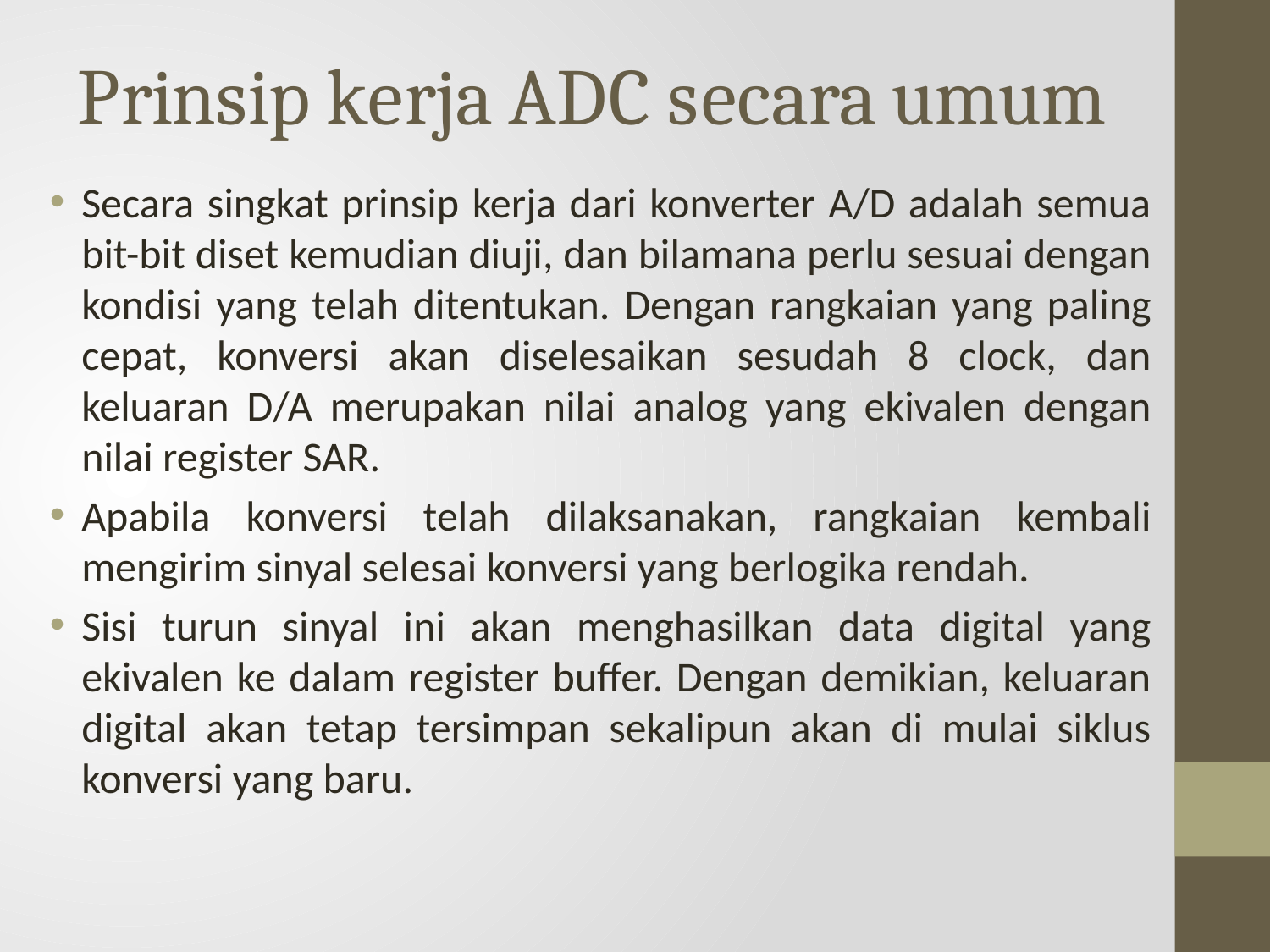

# Prinsip kerja ADC secara umum
Secara singkat prinsip kerja dari konverter A/D adalah semua bit-bit diset kemudian diuji, dan bilamana perlu sesuai dengan kondisi yang telah ditentukan. Dengan rangkaian yang paling cepat, konversi akan diselesaikan sesudah 8 clock, dan keluaran D/A merupakan nilai analog yang ekivalen dengan nilai register SAR.
Apabila konversi telah dilaksanakan, rangkaian kembali mengirim sinyal selesai konversi yang berlogika rendah.
Sisi turun sinyal ini akan menghasilkan data digital yang ekivalen ke dalam register buffer. Dengan demikian, keluaran digital akan tetap tersimpan sekalipun akan di mulai siklus konversi yang baru.